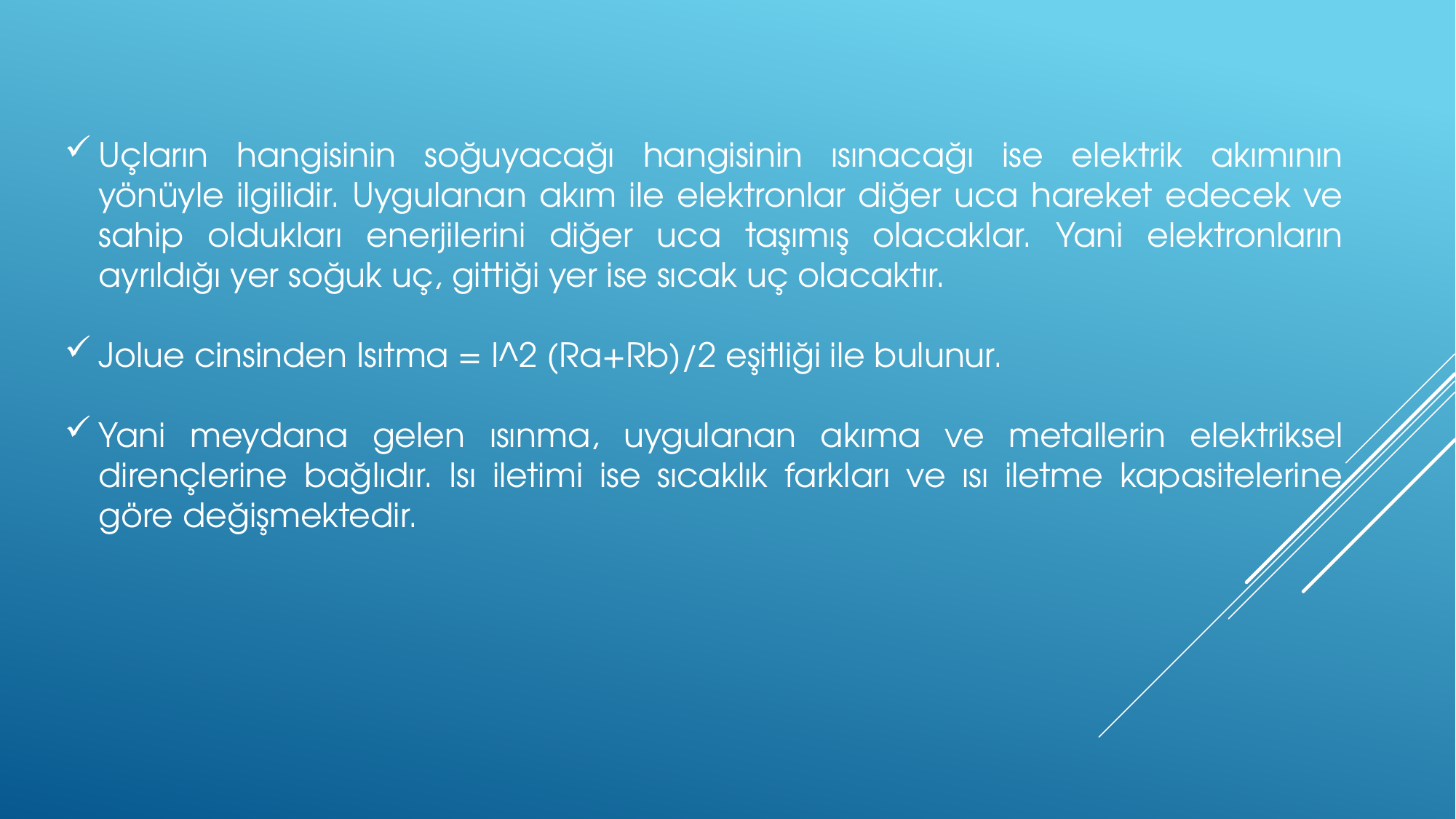

Uçların hangisinin soğuyacağı hangisinin ısınacağı ise elektrik akımının yönüyle ilgilidir. Uygulanan akım ile elektronlar diğer uca hareket edecek ve sahip oldukları enerjilerini diğer uca taşımış olacaklar. Yani elektronların ayrıldığı yer soğuk uç, gittiği yer ise sıcak uç olacaktır.

Jolue cinsinden Isıtma = I^2 (Ra+Rb)/2 eşitliği ile bulunur.

Yani meydana gelen ısınma, uygulanan akıma ve metallerin elektriksel dirençlerine bağlıdır. Isı iletimi ise sıcaklık farkları ve ısı iletme kapasitelerine göre değişmektedir.